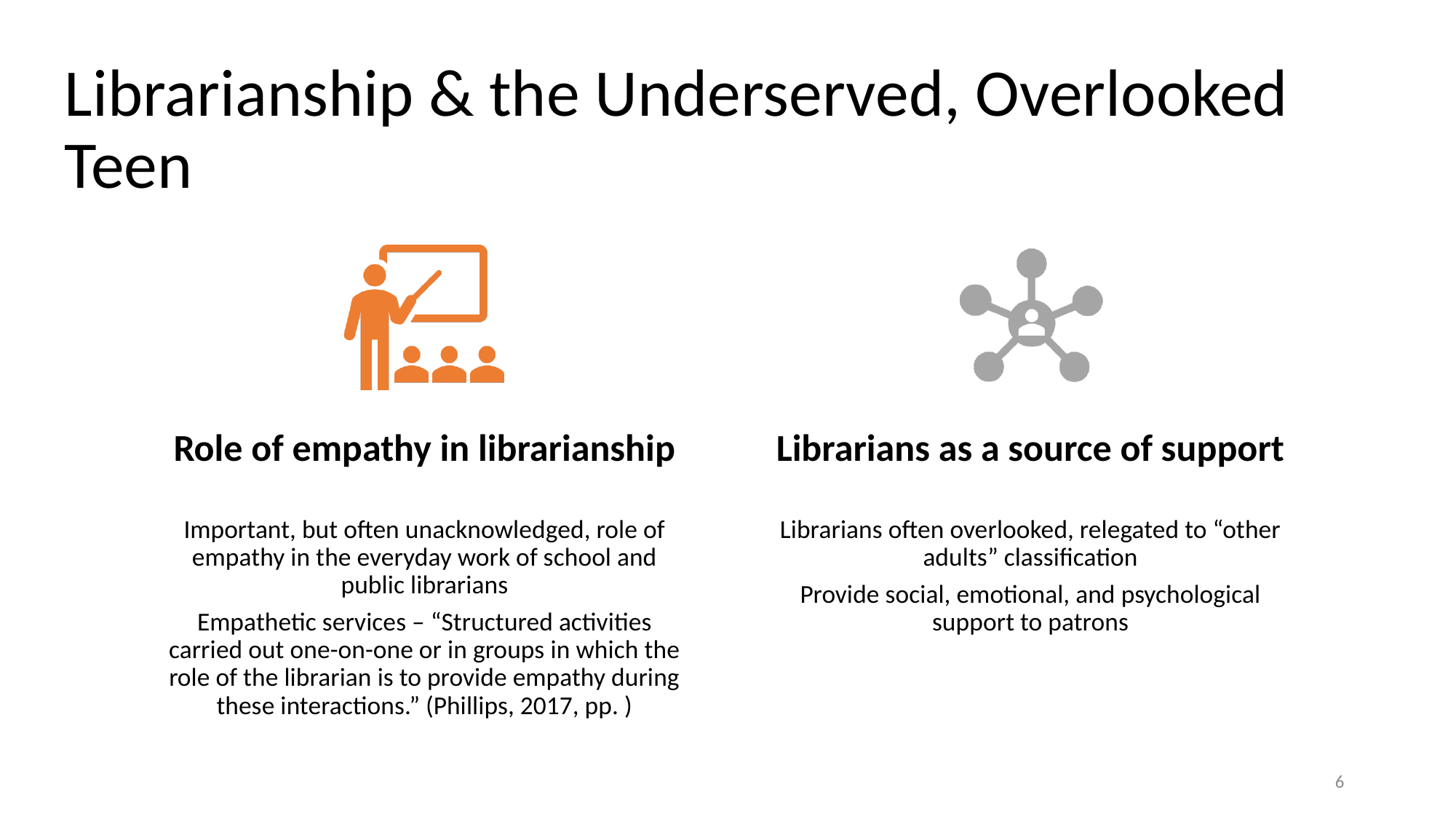

# Librarianship & the Underserved, Overlooked Teen
Role of empathy in librarianship
Important, but often unacknowledged, role of empathy in the everyday work of school and public librarians
Empathetic services – “Structured activities carried out one-on-one or in groups in which the role of the librarian is to provide empathy during these interactions.” (Phillips, 2017, pp. )
Librarians as a source of support
Librarians often overlooked, relegated to “other adults” classification
Provide social, emotional, and psychological support to patrons
6